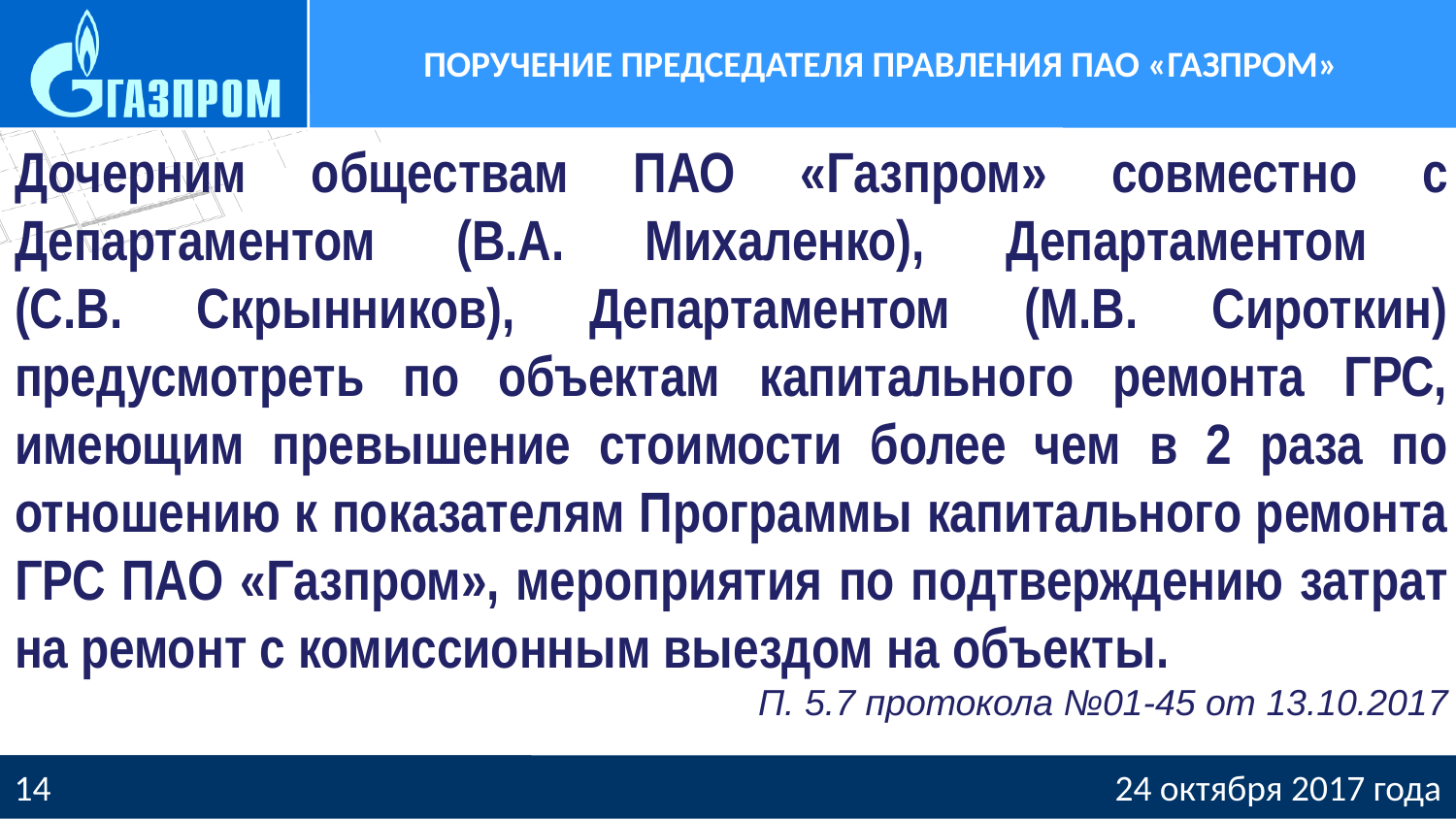

# Поручение Председателя правления ПАО «Газпром»
Дочерним обществам ПАО «Газпром» совместно с Департаментом (В.А. Михаленко), Департаментом
(С.В. Скрынников), Департаментом (М.В. Сироткин) предусмотреть по объектам капитального ремонта ГРС, имеющим превышение стоимости более чем в 2 раза по отношению к показателям Программы капитального ремонта ГРС ПАО «Газпром», мероприятия по подтверждению затрат на ремонт с комиссионным выездом на объекты.
П. 5.7 протокола №01-45 от 13.10.2017